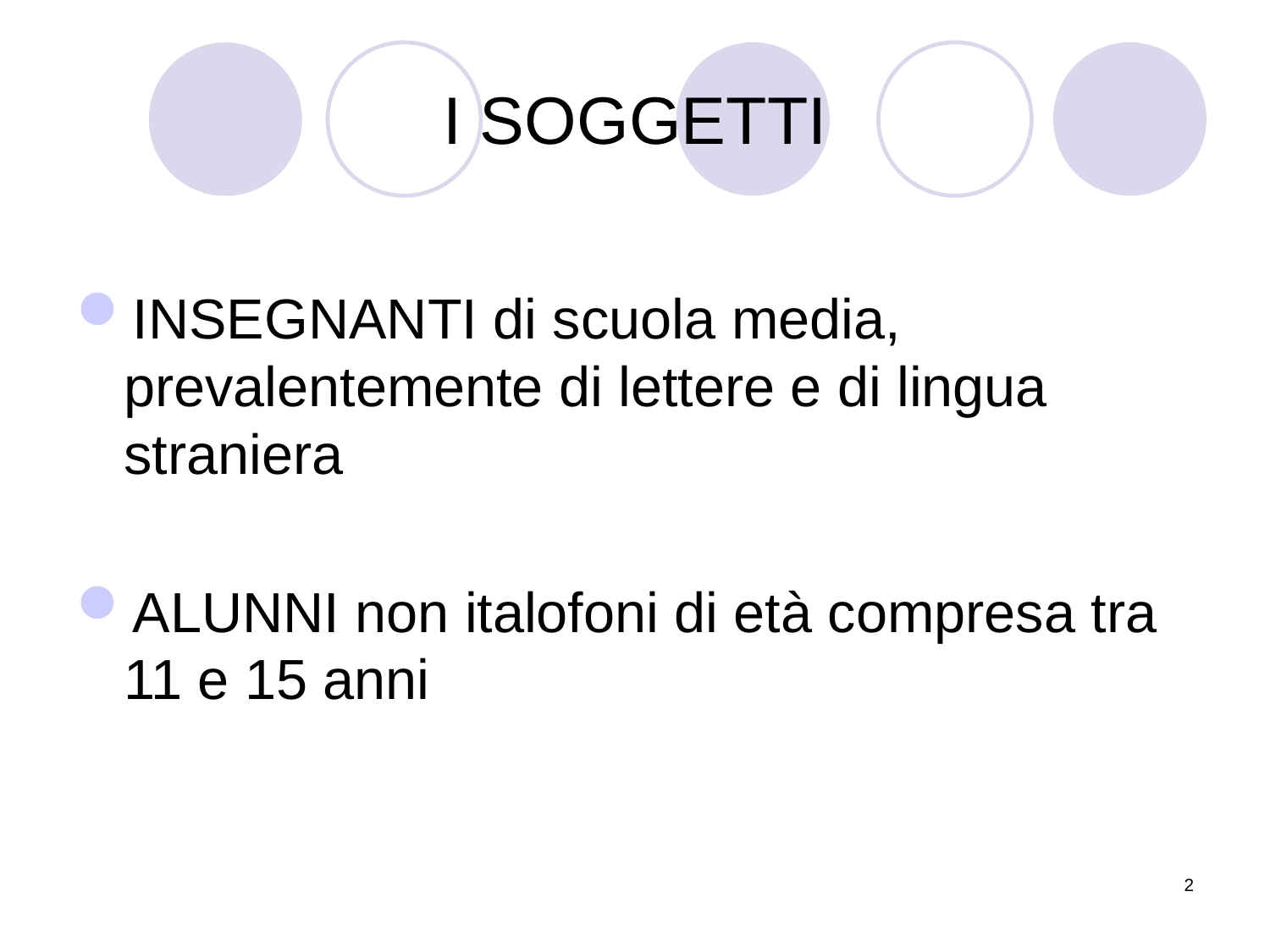

# I SOGGETTI
INSEGNANTI di scuola media, prevalentemente di lettere e di lingua straniera

ALUNNI non italofoni di età compresa tra 11 e 15 anni

2